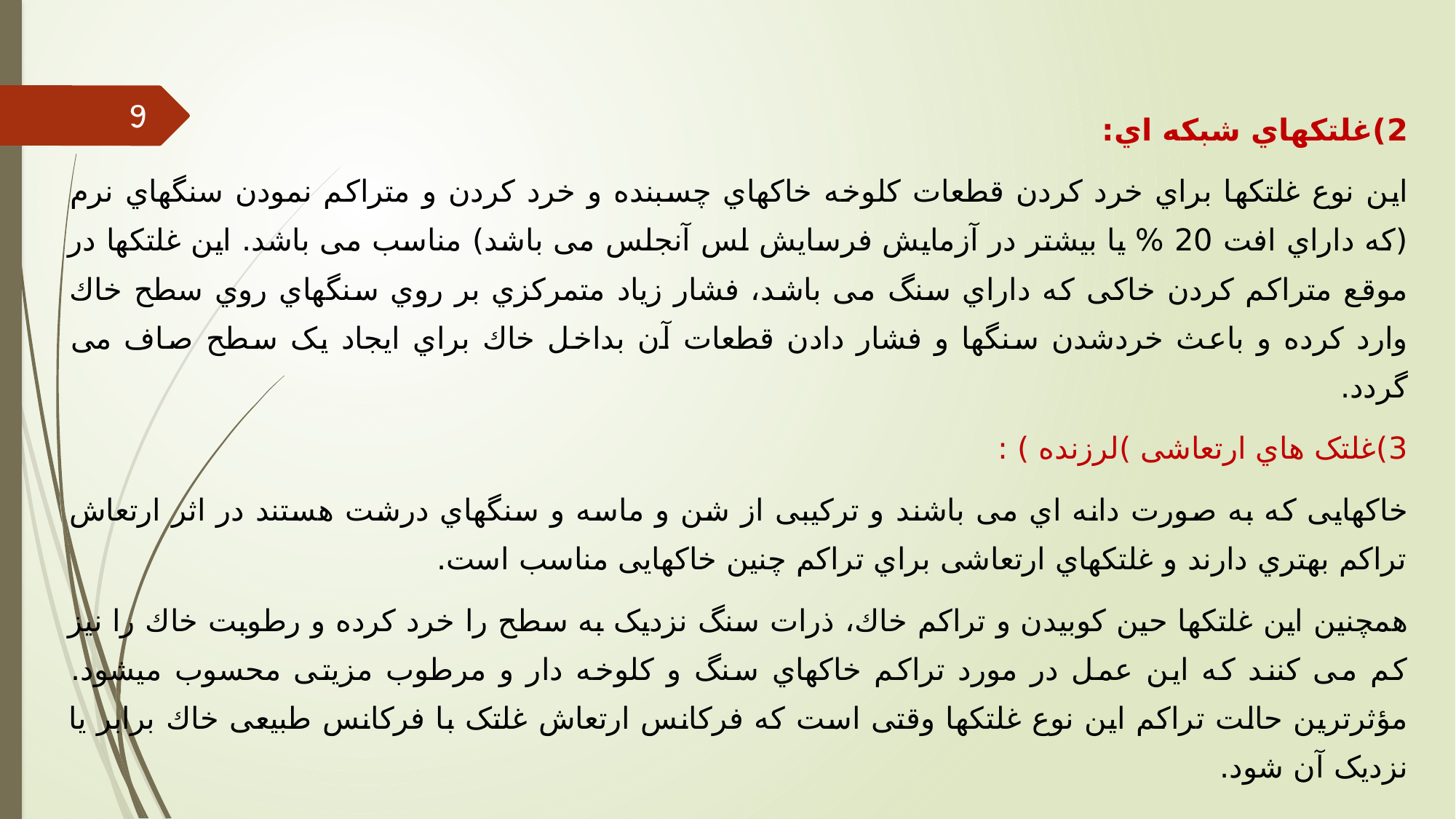

2)غلتکهاي شبکه اي:
این نوع غلتکها براي خرد کردن قطعات کلوخه خاکهاي چسبنده و خرد کردن و متراکم نمودن سنگهاي نرم (که داراي افت 20 % یا بیشتر در آزمایش فرسایش لس آنجلس می باشد) مناسب می باشد. این غلتکها در موقع متراکم کردن خاکی که داراي سنگ می باشد، فشار زیاد متمرکزي بر روي سنگهاي روي سطح خاك وارد کرده و باعث خردشدن سنگها و فشار دادن قطعات آن بداخل خاك براي ایجاد یک سطح صاف می گردد.
3)غلتک هاي ارتعاشی )لرزنده ) :
خاکهایی که به صورت دانه اي می باشند و ترکیبی از شن و ماسه و سنگهاي درشت هستند در اثر ارتعاش تراکم بهتري دارند و غلتکهاي ارتعاشی براي تراکم چنین خاکهایی مناسب است.
همچنین این غلتکها حین کوبیدن و تراکم خاك، ذرات سنگ نزدیک به سطح را خرد کرده و رطوبت خاك را نیز کم می کنند که این عمل در مورد تراکم خاکهاي سنگ و کلوخه دار و مرطوب مزیتی محسوب میشود. مؤثرترین حالت تراکم این نوع غلتکها وقتی است که فرکانس ارتعاش غلتک با فرکانس طبیعی خاك برابر یا نزدیک آن شود.

9